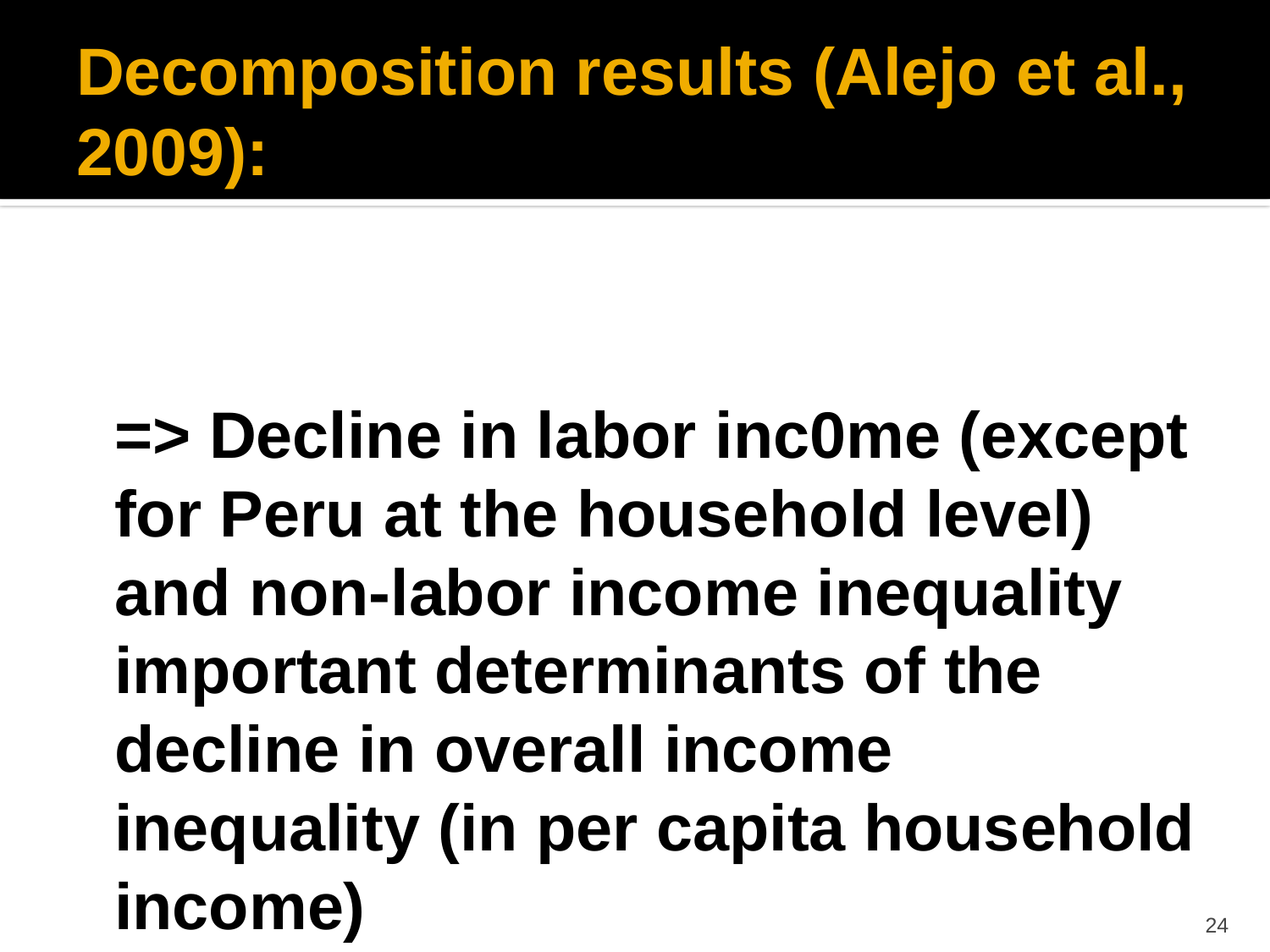

# Decomposition results (Alejo et al., 2009):

	=> Decline in labor inc0me (except for Peru at the household level) and non-labor income inequality important determinants of the decline in overall income inequality (in per capita household income)

24